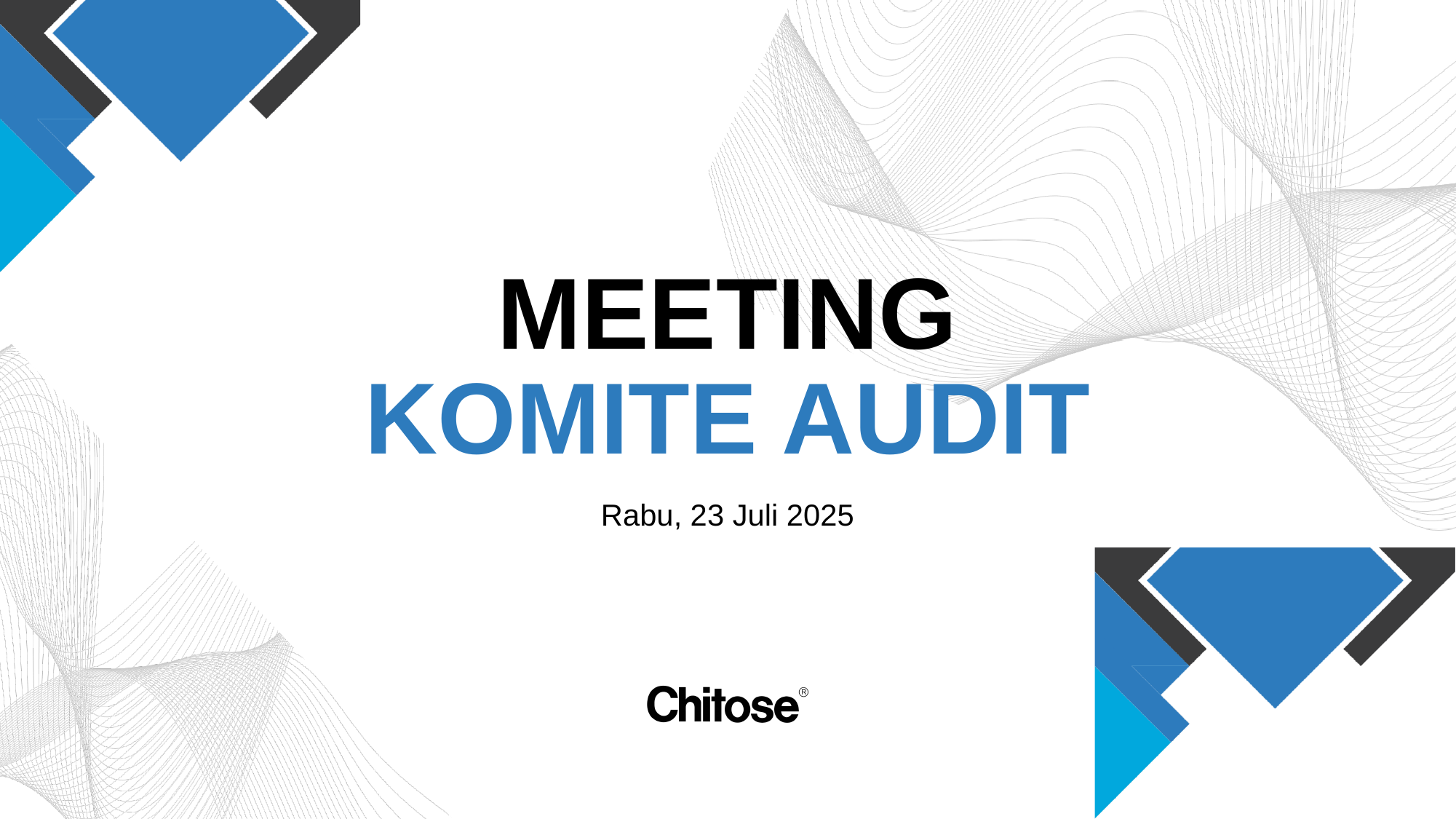

MEETING
KOMITE AUDIT
Rabu, 23 Juli 2025